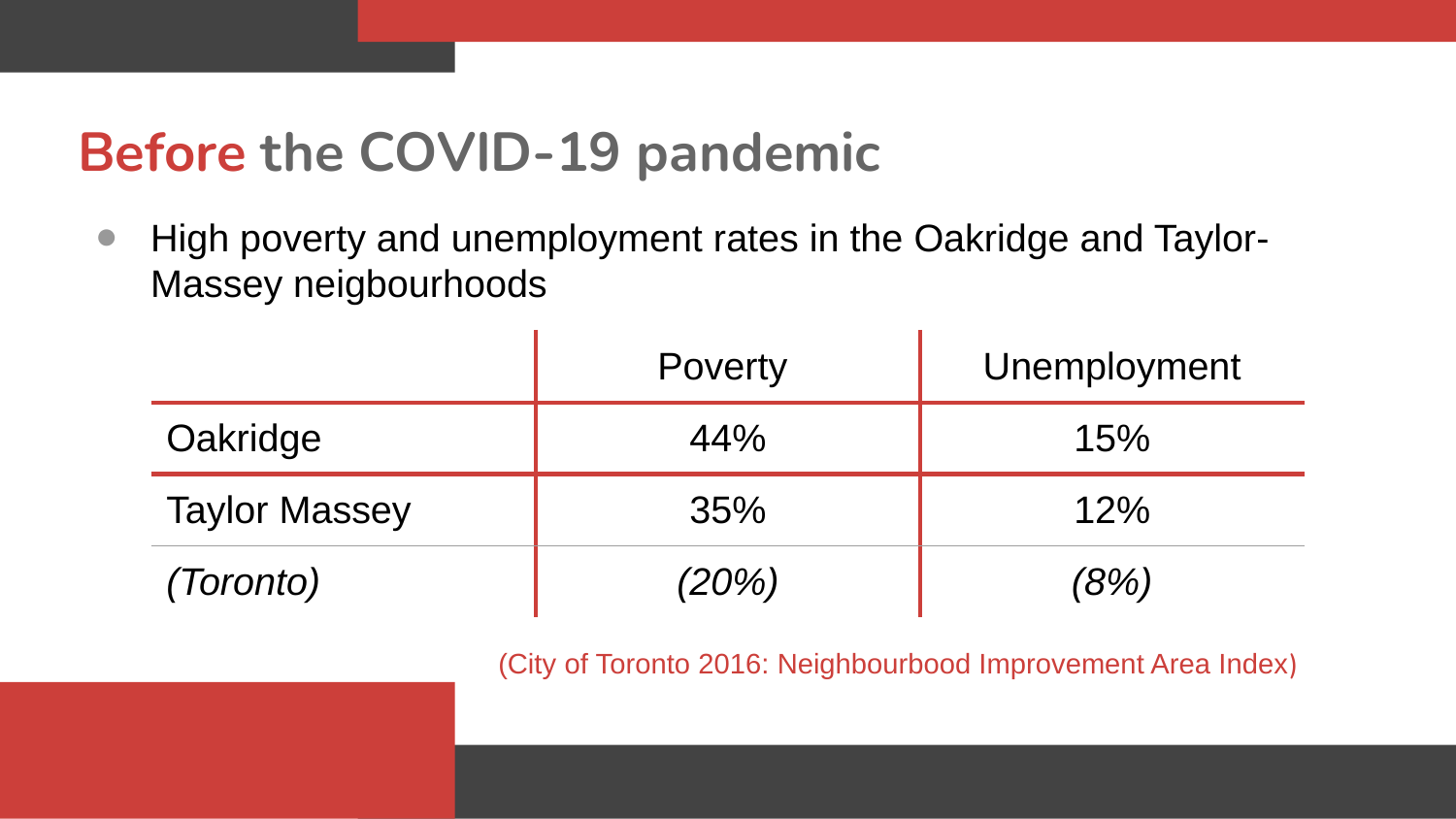

# Before the COVID-19 pandemic
High poverty and unemployment rates in the Oakridge and Taylor-Massey neigbourhoods
|  | Poverty | Unemployment |
| --- | --- | --- |
| Oakridge | 44% | 15% |
| Taylor Massey | 35% | 12% |
| (Toronto) | (20%) | (8%) |
(City of Toronto 2016: Neighbourbood Improvement Area Index)